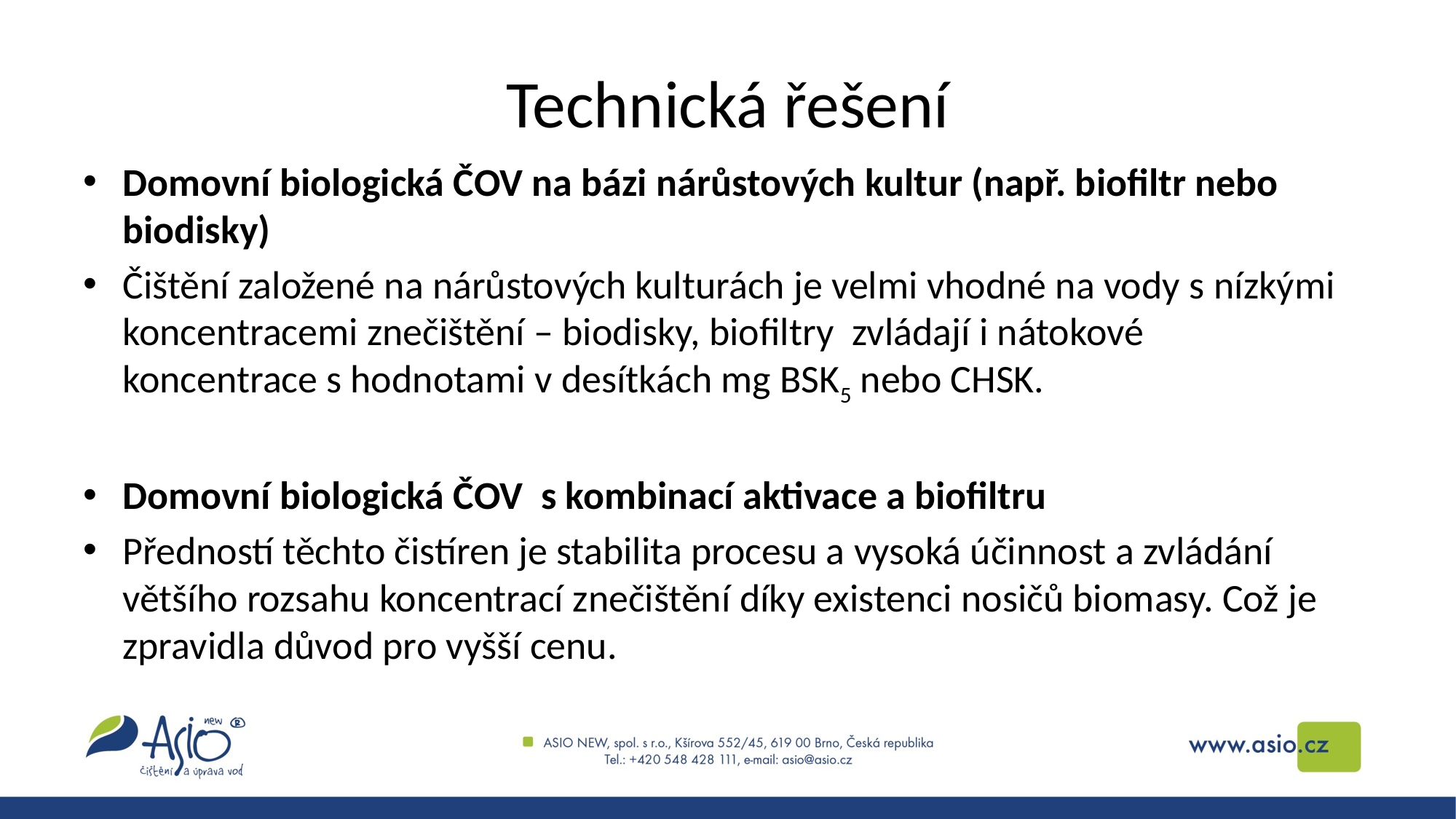

# Technická řešení
Domovní biologická ČOV na bázi nárůstových kultur (např. biofiltr nebo biodisky)
Čištění založené na nárůstových kulturách je velmi vhodné na vody s nízkými koncentracemi znečištění – biodisky, biofiltry  zvládají i nátokové koncentrace s hodnotami v desítkách mg BSK5 nebo CHSK.

Domovní biologická ČOV  s kombinací aktivace a biofiltru
Předností těchto čistíren je stabilita procesu a vysoká účinnost a zvládání většího rozsahu koncentrací znečištění díky existenci nosičů biomasy. Což je zpravidla důvod pro vyšší cenu.